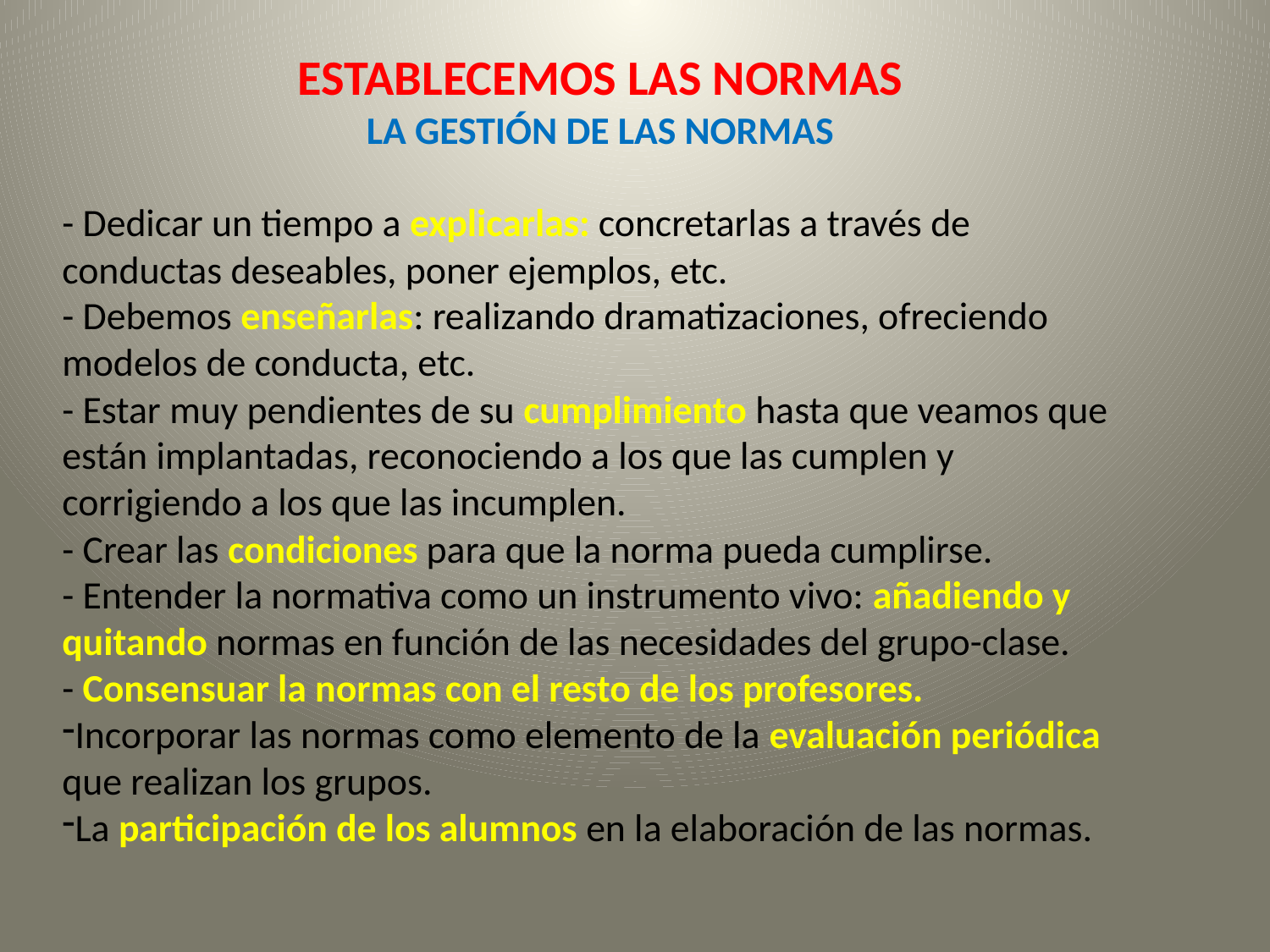

ESTABLECEMOS LAS NORMAS
LA GESTIÓN DE LAS NORMAS

- Dedicar un tiempo a explicarlas: concretarlas a través de conductas deseables, poner ejemplos, etc.
- Debemos enseñarlas: realizando dramatizaciones, ofreciendo modelos de conducta, etc.
- Estar muy pendientes de su cumplimiento hasta que veamos que están implantadas, reconociendo a los que las cumplen y corrigiendo a los que las incumplen.
- Crear las condiciones para que la norma pueda cumplirse.
- Entender la normativa como un instrumento vivo: añadiendo y quitando normas en función de las necesidades del grupo-clase.
- Consensuar la normas con el resto de los profesores.
Incorporar las normas como elemento de la evaluación periódica que realizan los grupos.
La participación de los alumnos en la elaboración de las normas.